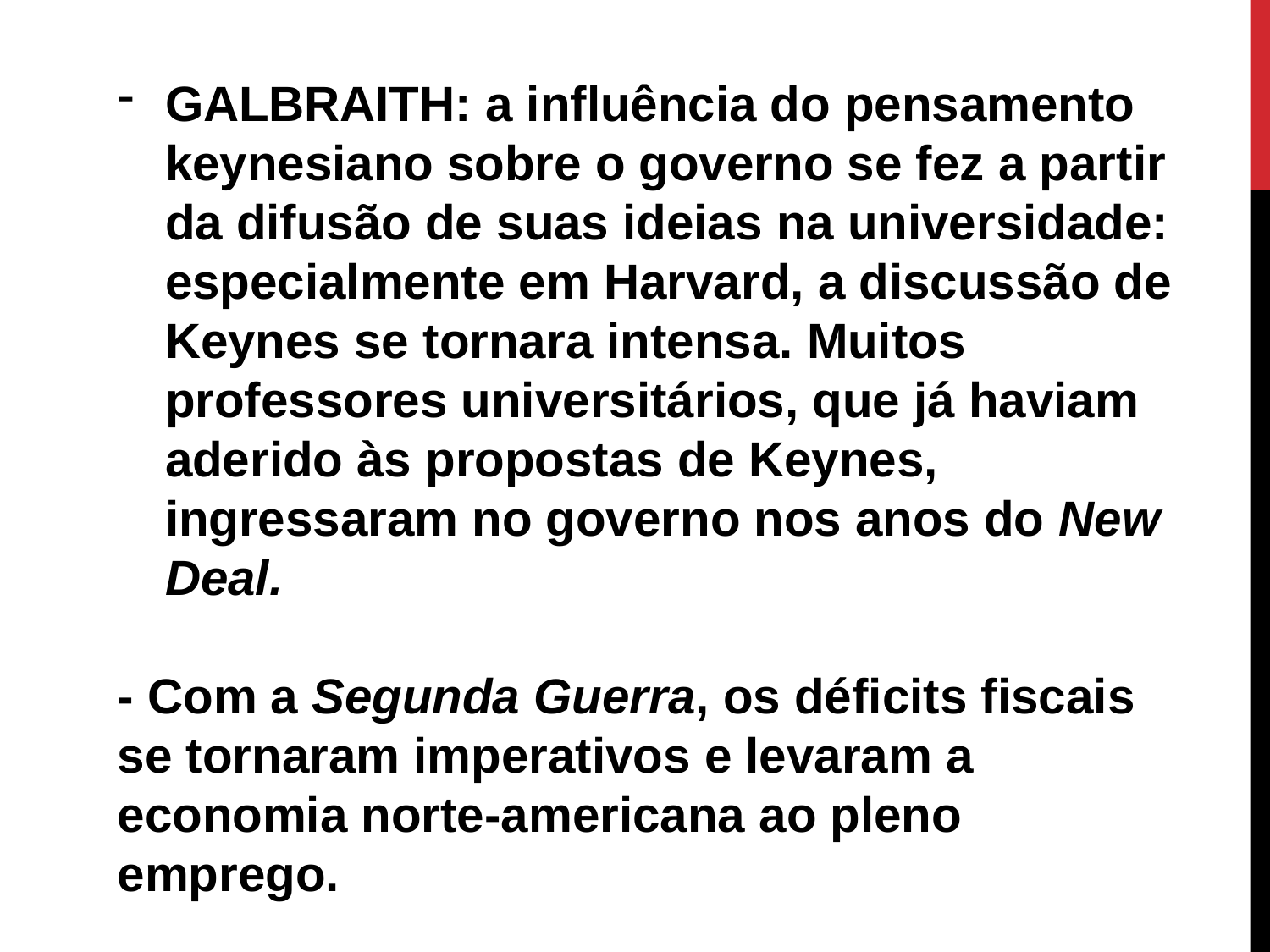

GALBRAITH: a influência do pensamento keynesiano sobre o governo se fez a partir da difusão de suas ideias na universidade: especialmente em Harvard, a discussão de Keynes se tornara intensa. Muitos professores universitários, que já haviam aderido às propostas de Keynes, ingressaram no governo nos anos do New Deal.

- Com a Segunda Guerra, os déficits fiscais se tornaram imperativos e levaram a economia norte-americana ao pleno emprego.